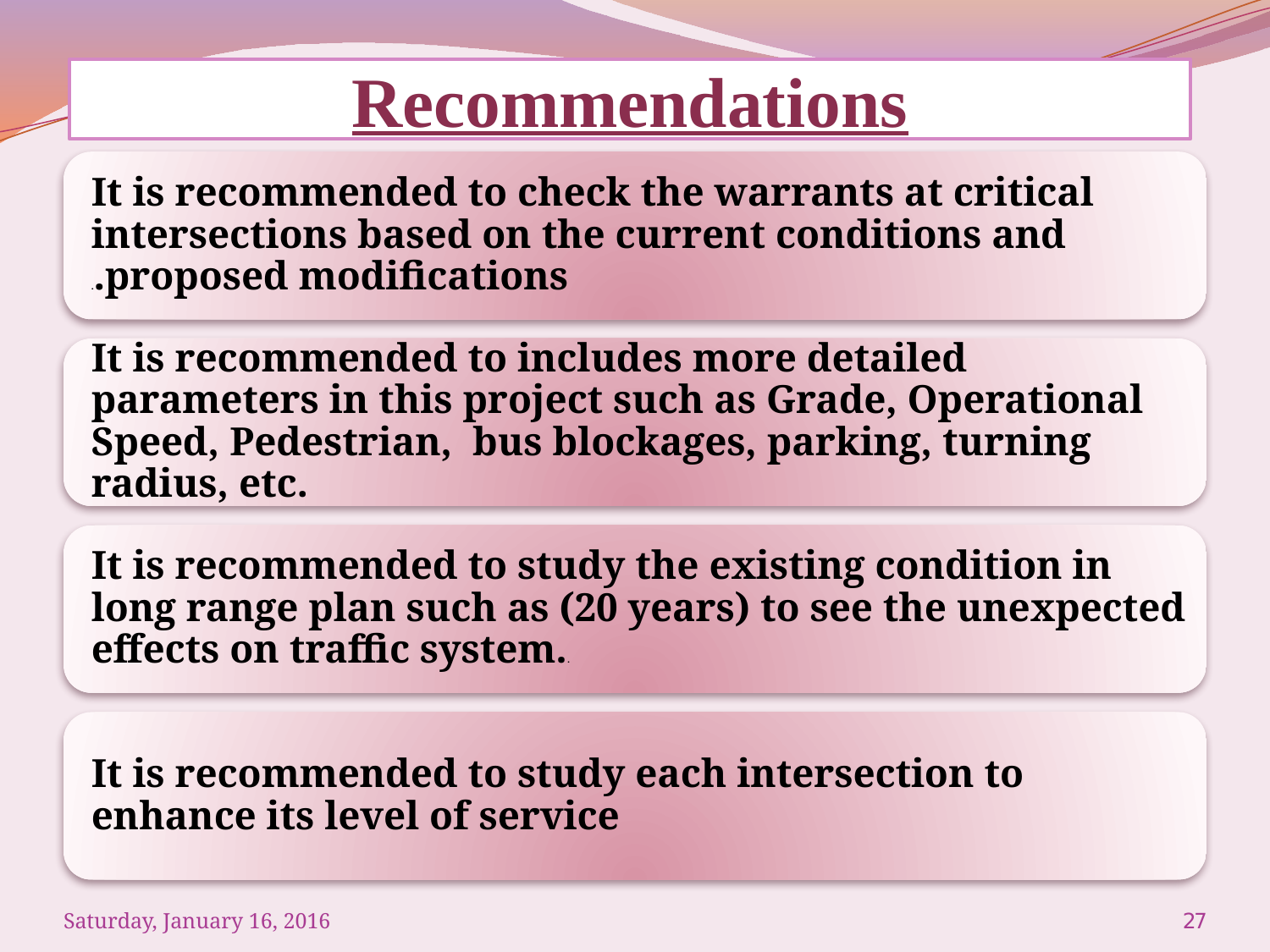

Recommendations
It is recommended to check the warrants at critical intersections based on the current conditions and proposed modifications..
It is recommended to includes more detailed parameters in this project such as Grade, Operational Speed, Pedestrian,  bus blockages, parking, turning radius, etc.
It is recommended to study the existing condition in long range plan such as (20 years) to see the unexpected effects on traffic system..
It is recommended to study each intersection to enhance its level of service
Saturday, January 16, 2016
27